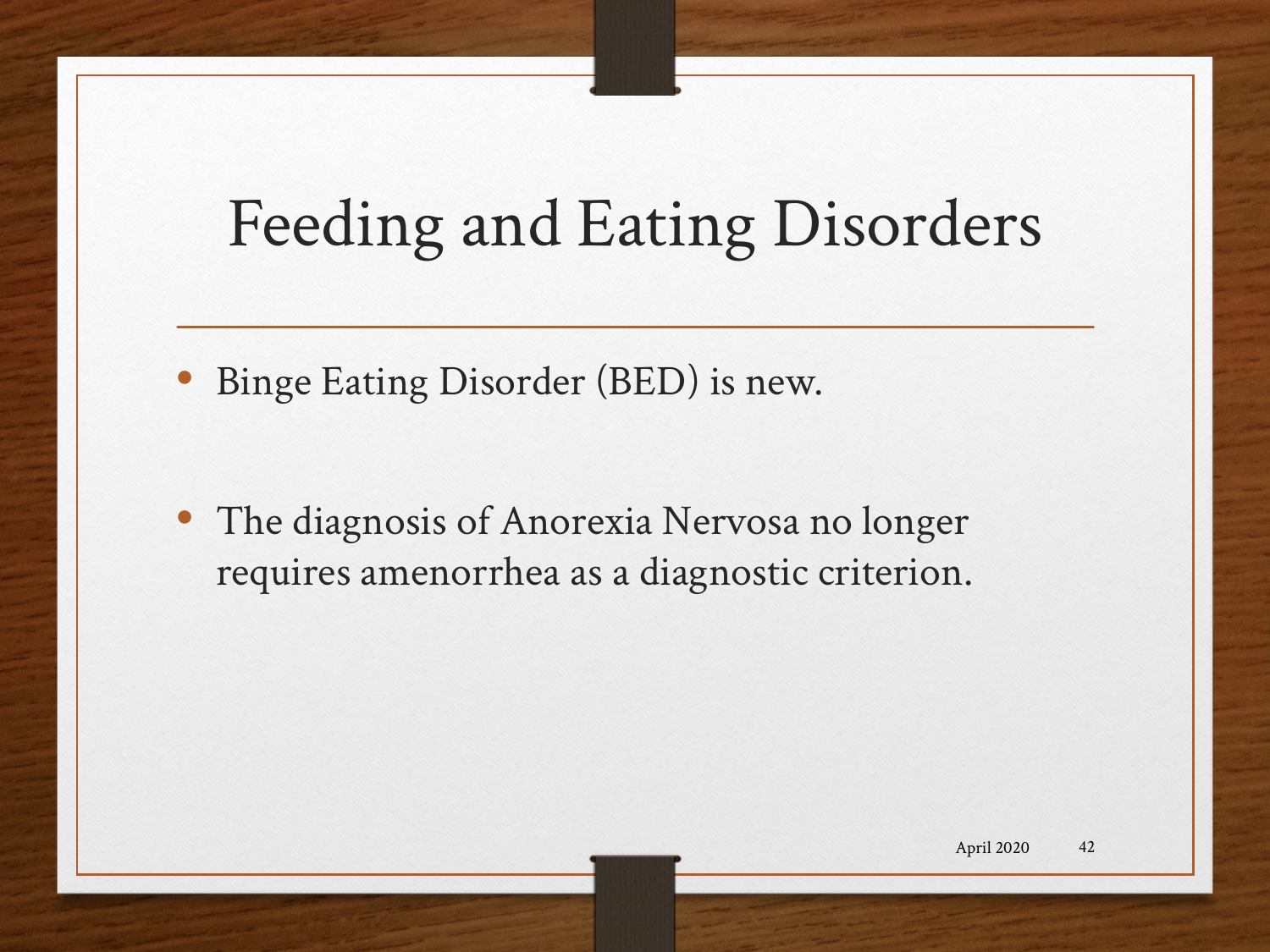

# Feeding and Eating Disorders
Binge Eating Disorder (BED) is new.

The diagnosis of Anorexia Nervosa no longer requires amenorrhea as a diagnostic criterion.
April 2020
42